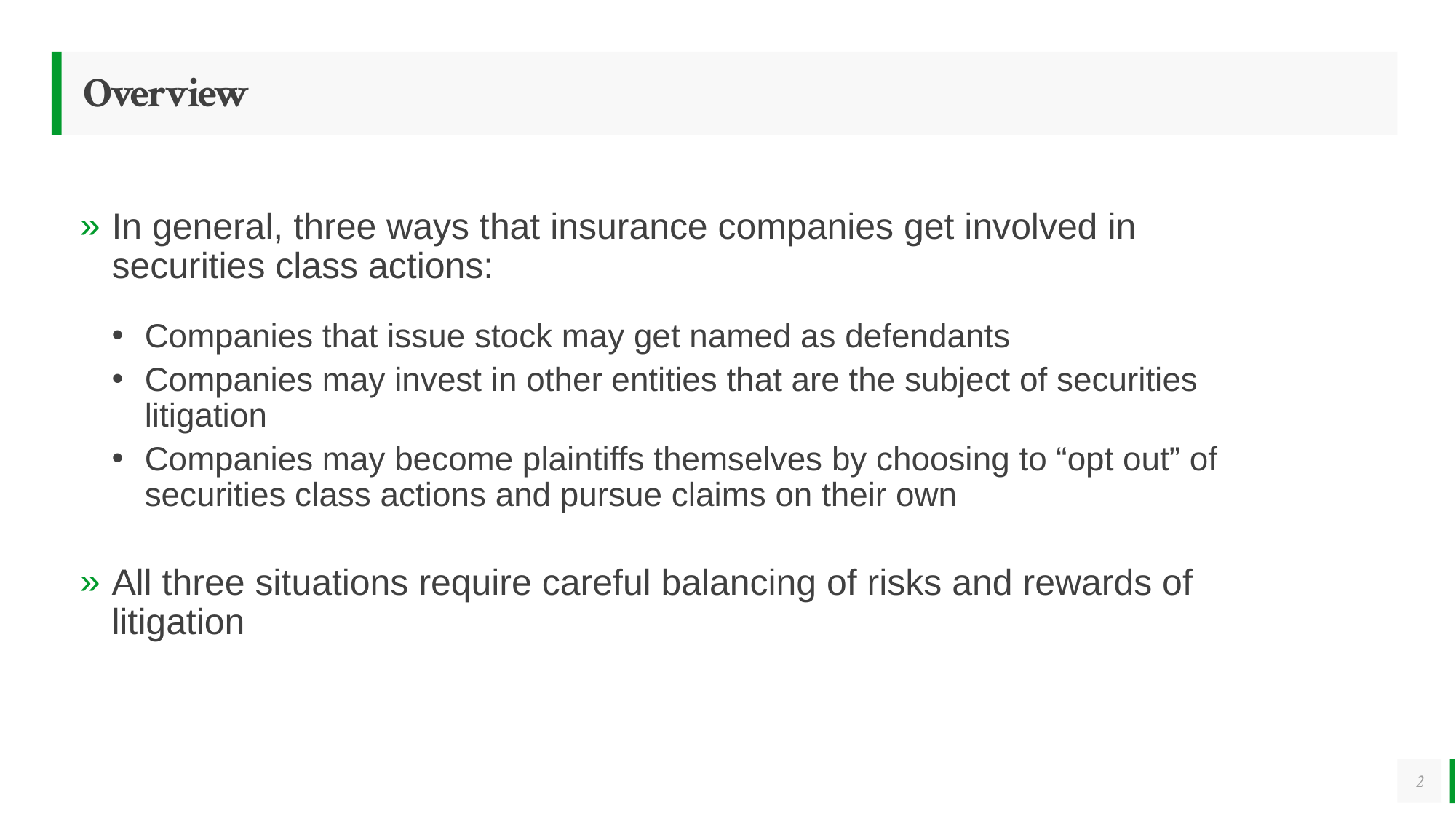

# Overview
In general, three ways that insurance companies get involved in securities class actions:

Companies that issue stock may get named as defendants
Companies may invest in other entities that are the subject of securities litigation
Companies may become plaintiffs themselves by choosing to “opt out” of securities class actions and pursue claims on their own

All three situations require careful balancing of risks and rewards of litigation

2